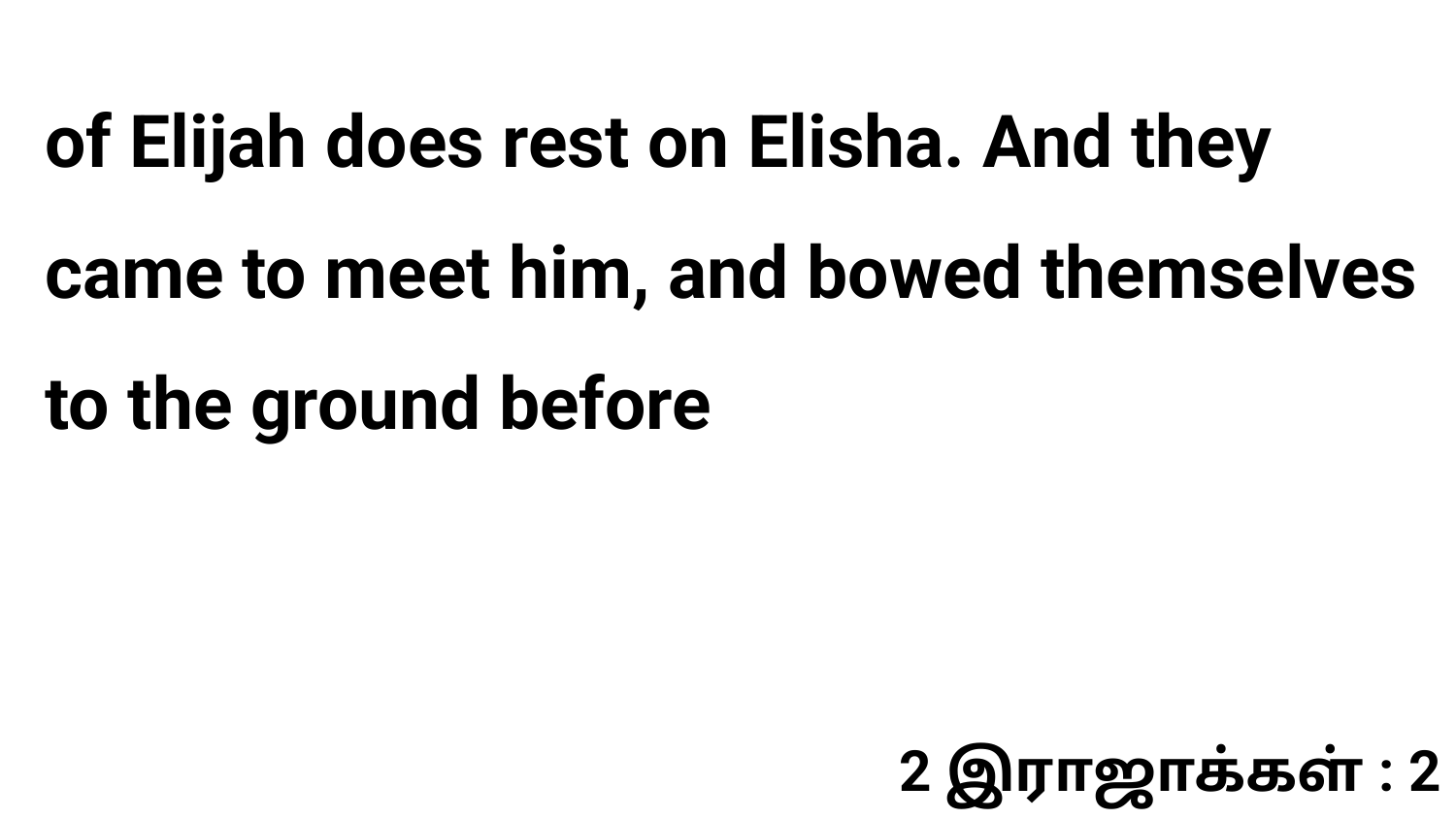

of Elijah does rest on Elisha. And they came to meet him, and bowed themselves to the ground before
2 இராஜாக்கள் : 2